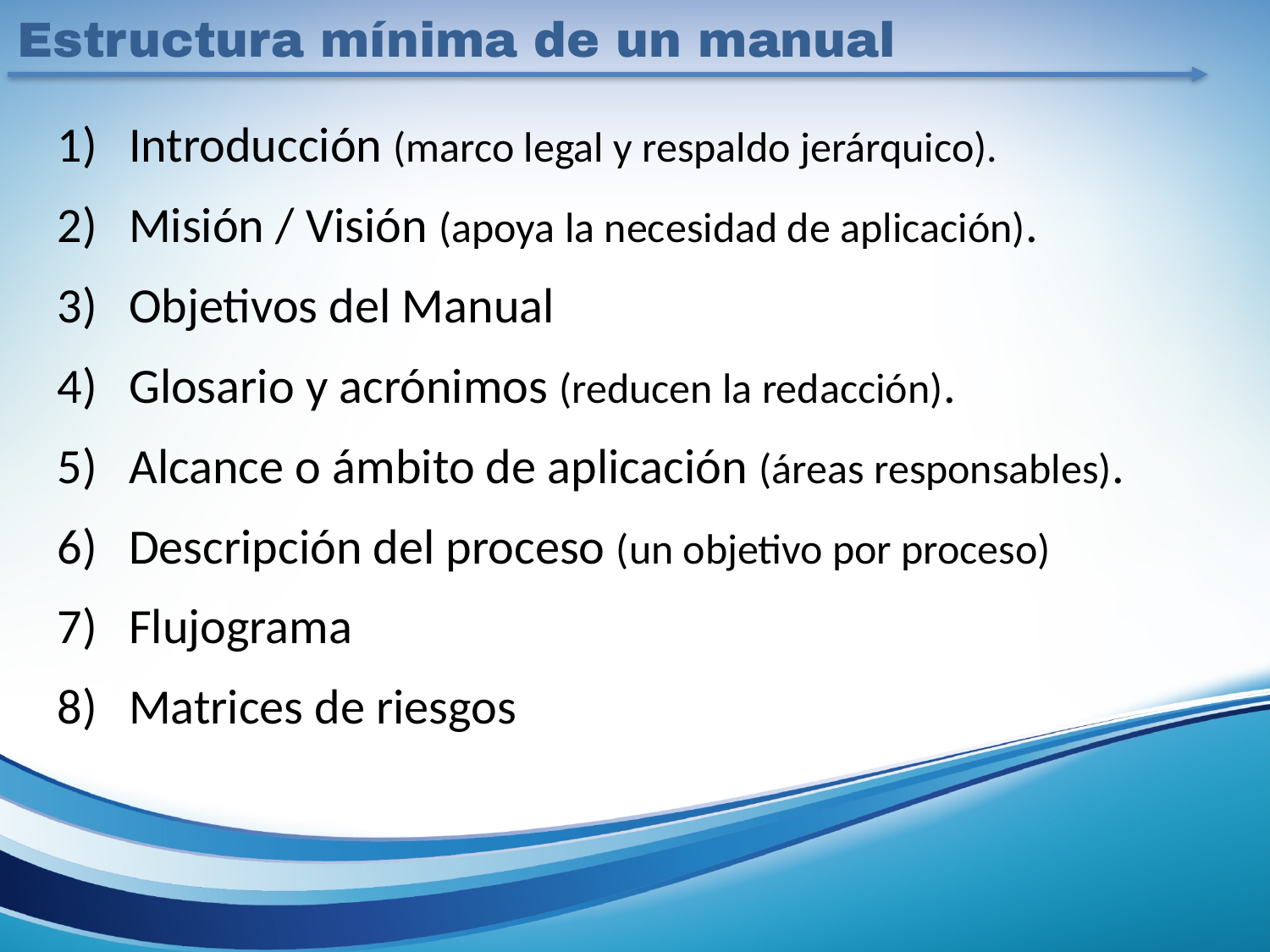

Estructura mínima de un manual
Introducción (marco legal y respaldo jerárquico).
Misión / Visión (apoya la necesidad de aplicación).
Objetivos del Manual
Glosario y acrónimos (reducen la redacción).
Alcance o ámbito de aplicación (áreas responsables).
Descripción del proceso (un objetivo por proceso)
Flujograma
Matrices de riesgos